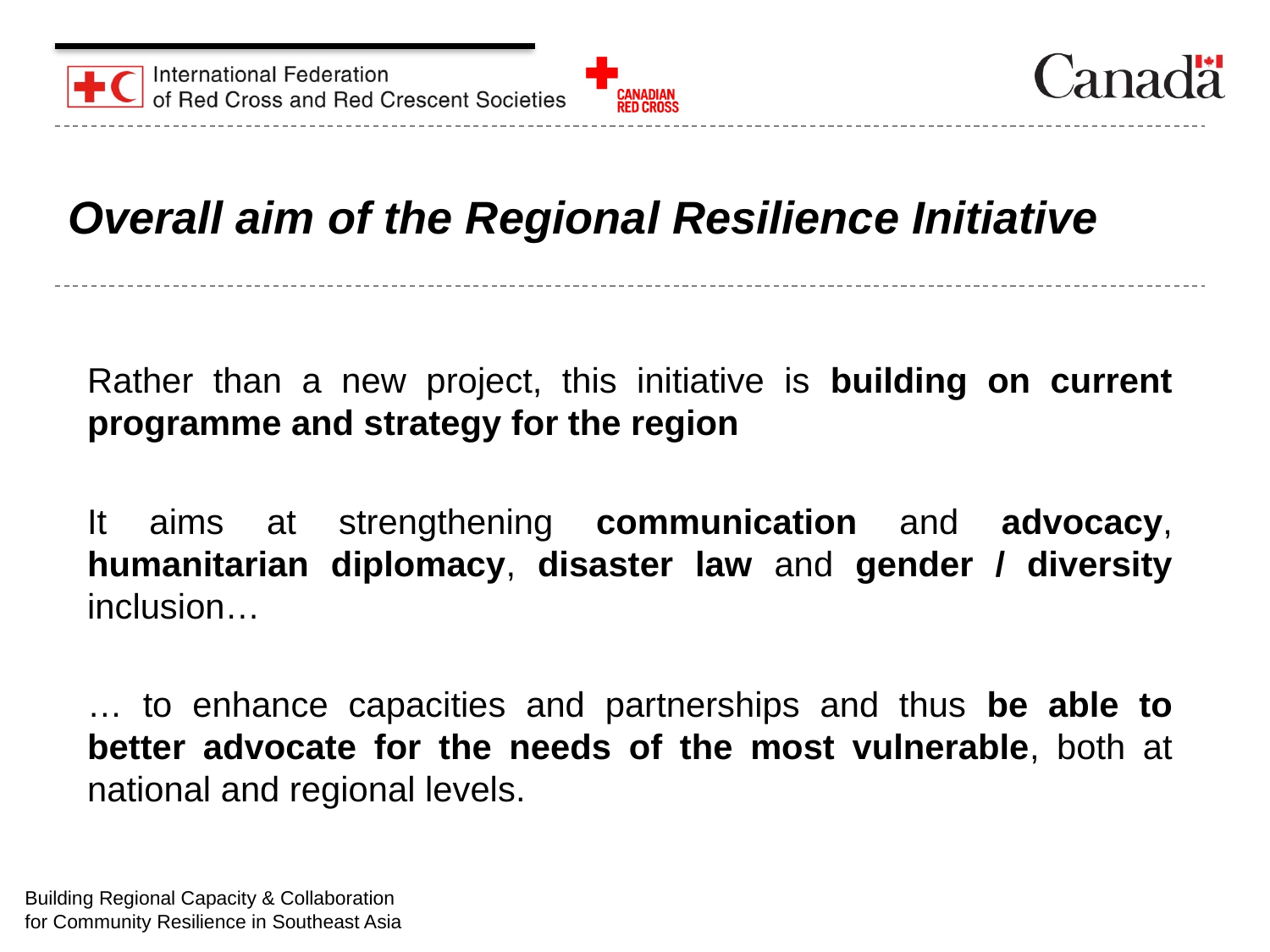

# Overall aim of the Regional Resilience Initiative
Rather than a new project, this initiative is building on current programme and strategy for the region

It aims at strengthening communication and advocacy, humanitarian diplomacy, disaster law and gender / diversity inclusion…

… to enhance capacities and partnerships and thus be able to better advocate for the needs of the most vulnerable, both at national and regional levels.